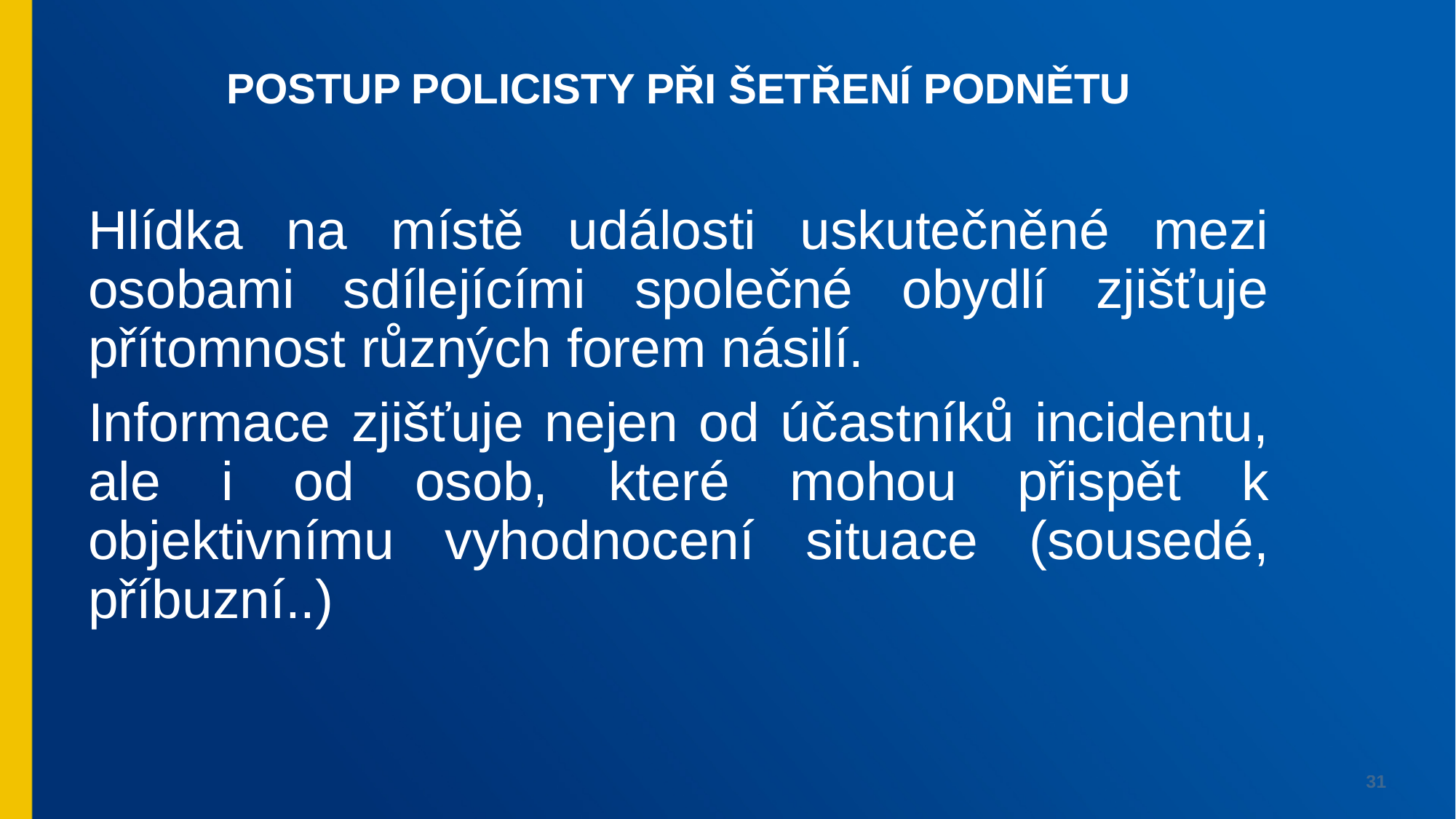

Postup policisty při šetření podnětu

Hlídka na místě události uskutečněné mezi osobami sdílejícími společné obydlí zjišťuje přítomnost různých forem násilí.
Informace zjišťuje nejen od účastníků incidentu, ale i od osob, které mohou přispět k objektivnímu vyhodnocení situace (sousedé, příbuzní..)

31